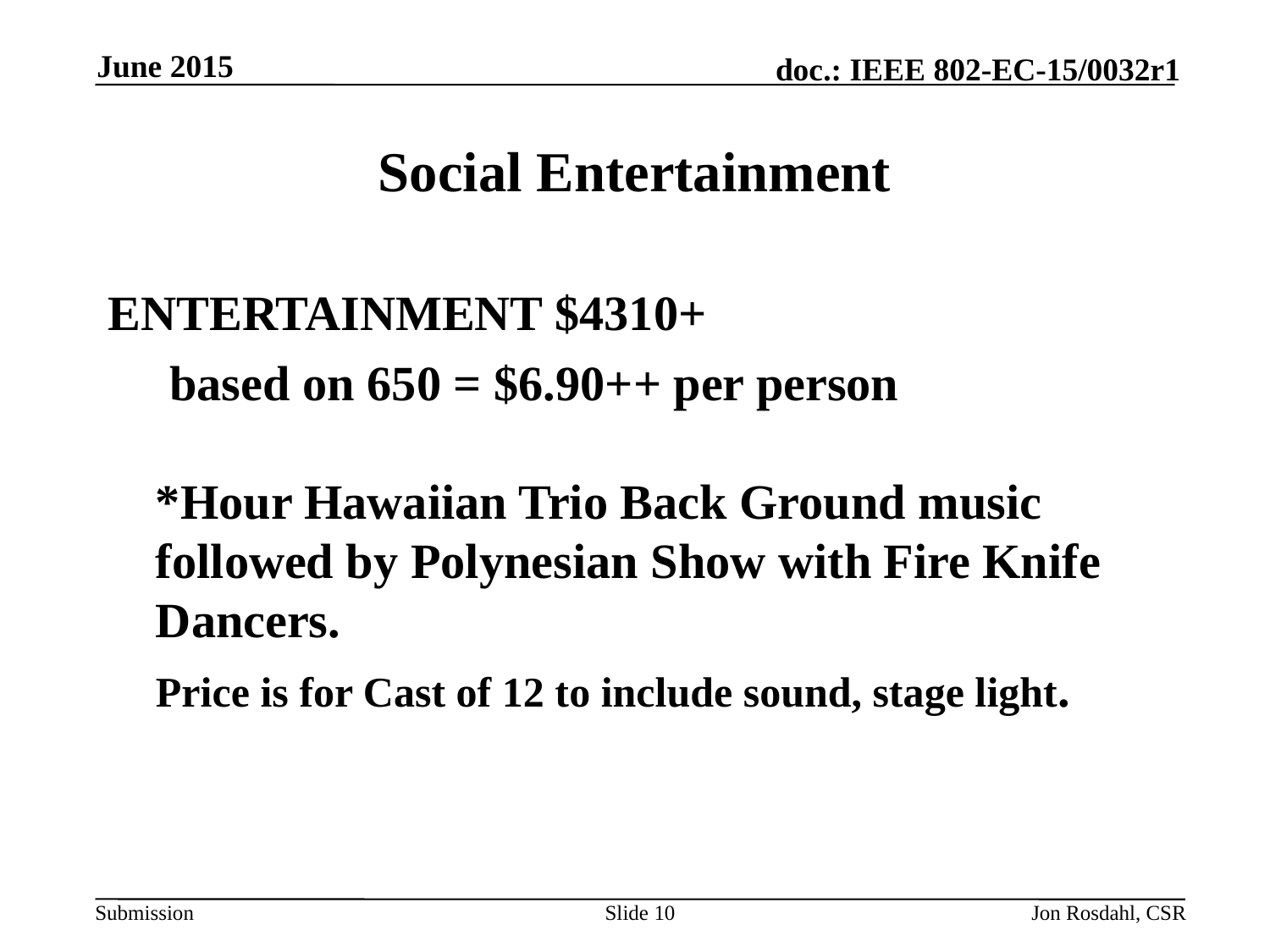

June 2015
# Social Entertainment
ENTERTAINMENT $4310+
     based on 650 = $6.90++ per person
*Hour Hawaiian Trio Back Ground music followed by Polynesian Show with Fire Knife Dancers.
	Price is for Cast of 12 to include sound, stage light.
Slide 10
Jon Rosdahl, CSR